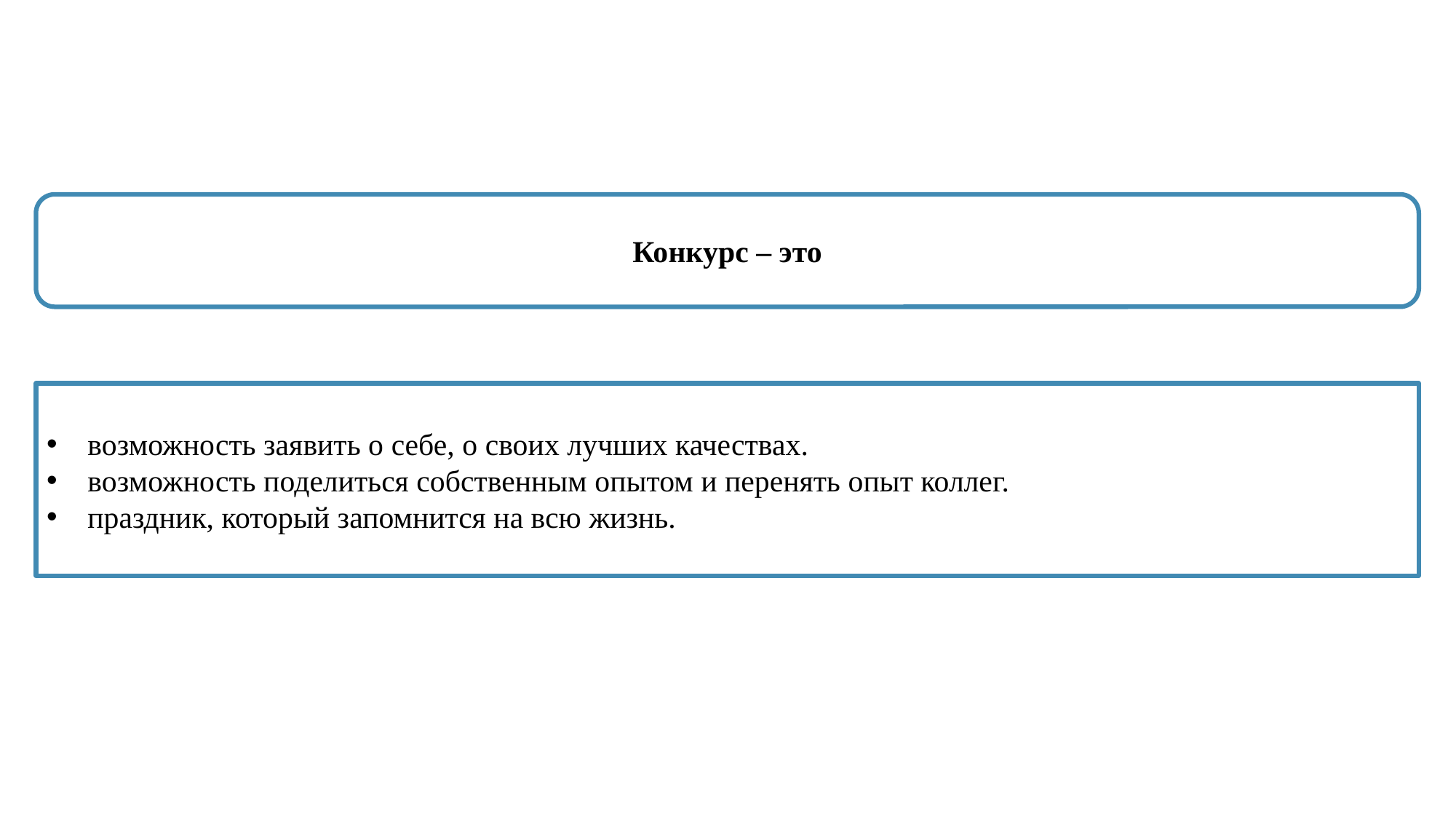

Конкурс – это
возможность заявить о себе, о своих лучших качествах.
возможность поделиться собственным опытом и перенять опыт коллег.
праздник, который запомнится на всю жизнь.